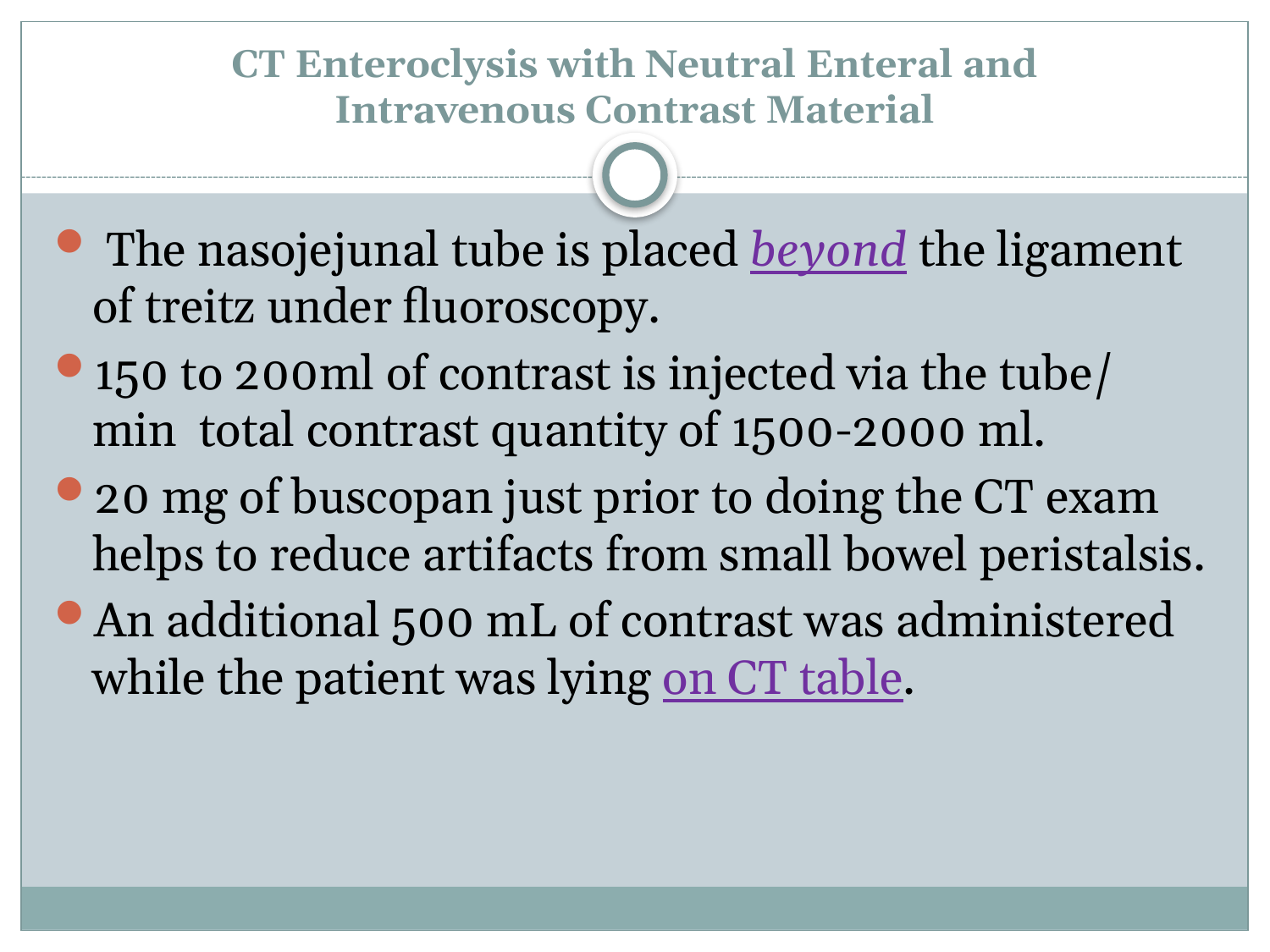

# CT Enteroclysis with Neutral Enteral and Intravenous Contrast Material
 The nasojejunal tube is placed beyond the ligament of treitz under fluoroscopy.
150 to 200ml of contrast is injected via the tube/ min  total contrast quantity of 1500-2000 ml.
20 mg of buscopan just prior to doing the CT exam helps to reduce artifacts from small bowel peristalsis.
An additional 500 mL of contrast was administered while the patient was lying on CT table.